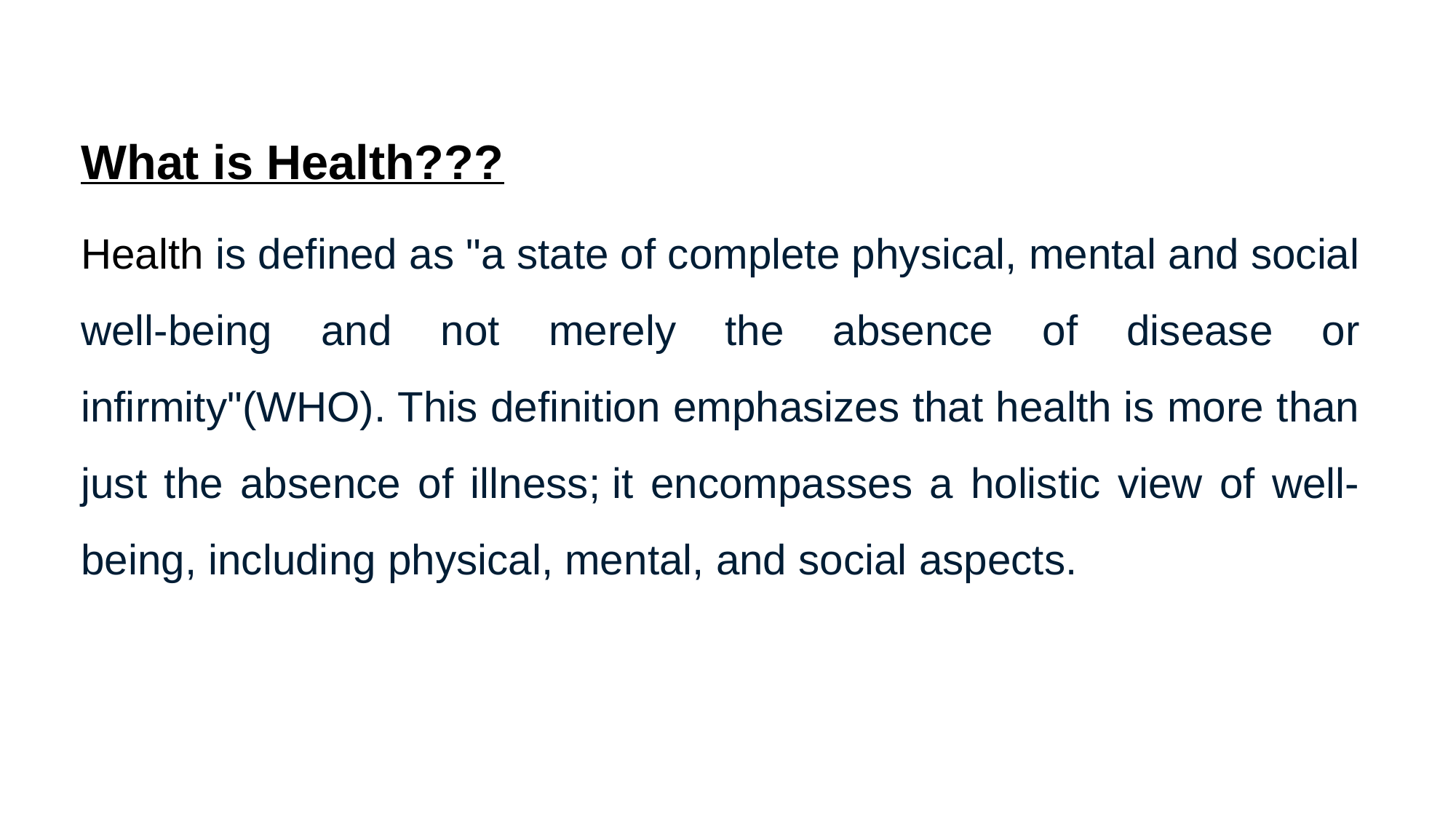

What is Health???
Health is defined as "a state of complete physical, mental and social well-being and not merely the absence of disease or infirmity"(WHO). This definition emphasizes that health is more than just the absence of illness; it encompasses a holistic view of well-being, including physical, mental, and social aspects.